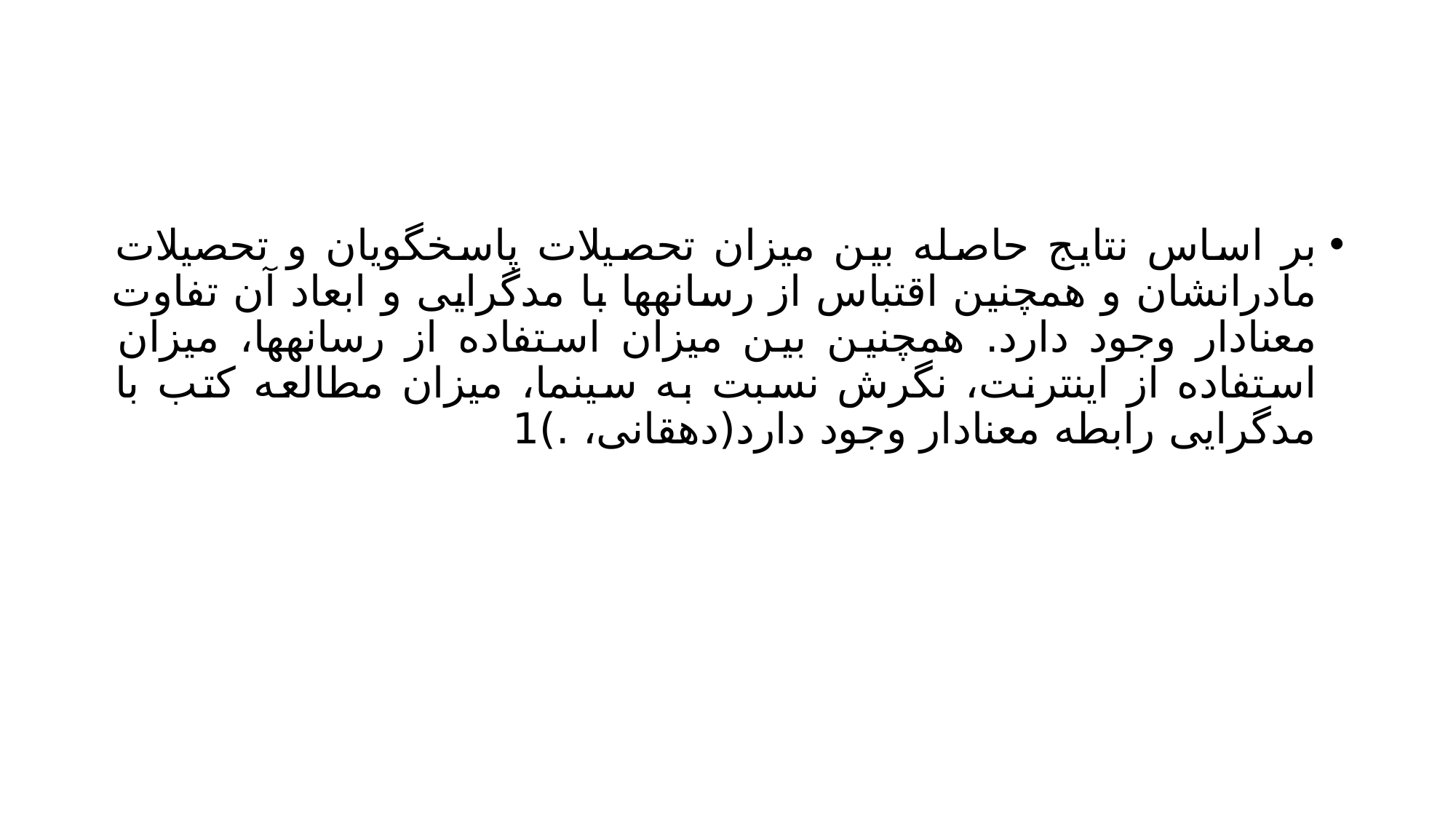

#
بر اساس نتایج حاصله بین میزان تحصیلات پاسخگویان و تحصیلات مادرانشان و همچنین اقتباس از رسانهها با مدگرایی و ابعاد آن تفاوت معنادار وجود دارد. همچنین بین میزان استفاده از رسانهها، میزان استفاده از اینترنت، نگرش نسبت به سینما، میزان مطالعه کتب با مدگرایی رابطه معنادار وجود دارد(دهقانی، .)1